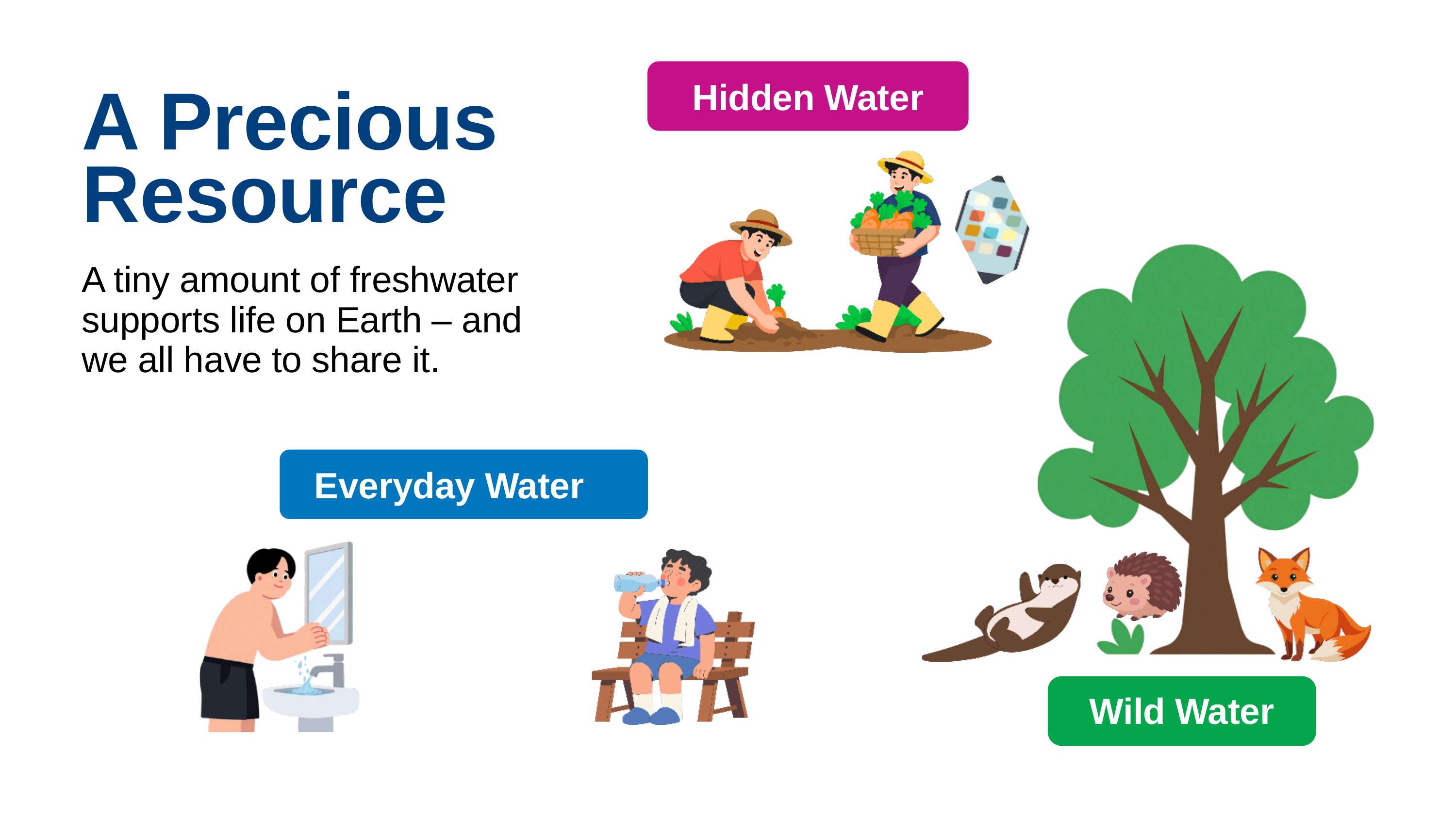

Hidden Water
A Precious Resource

A tiny amount of freshwater supports life on Earth – and we all have to share it.

Everyday Water

Wild Water